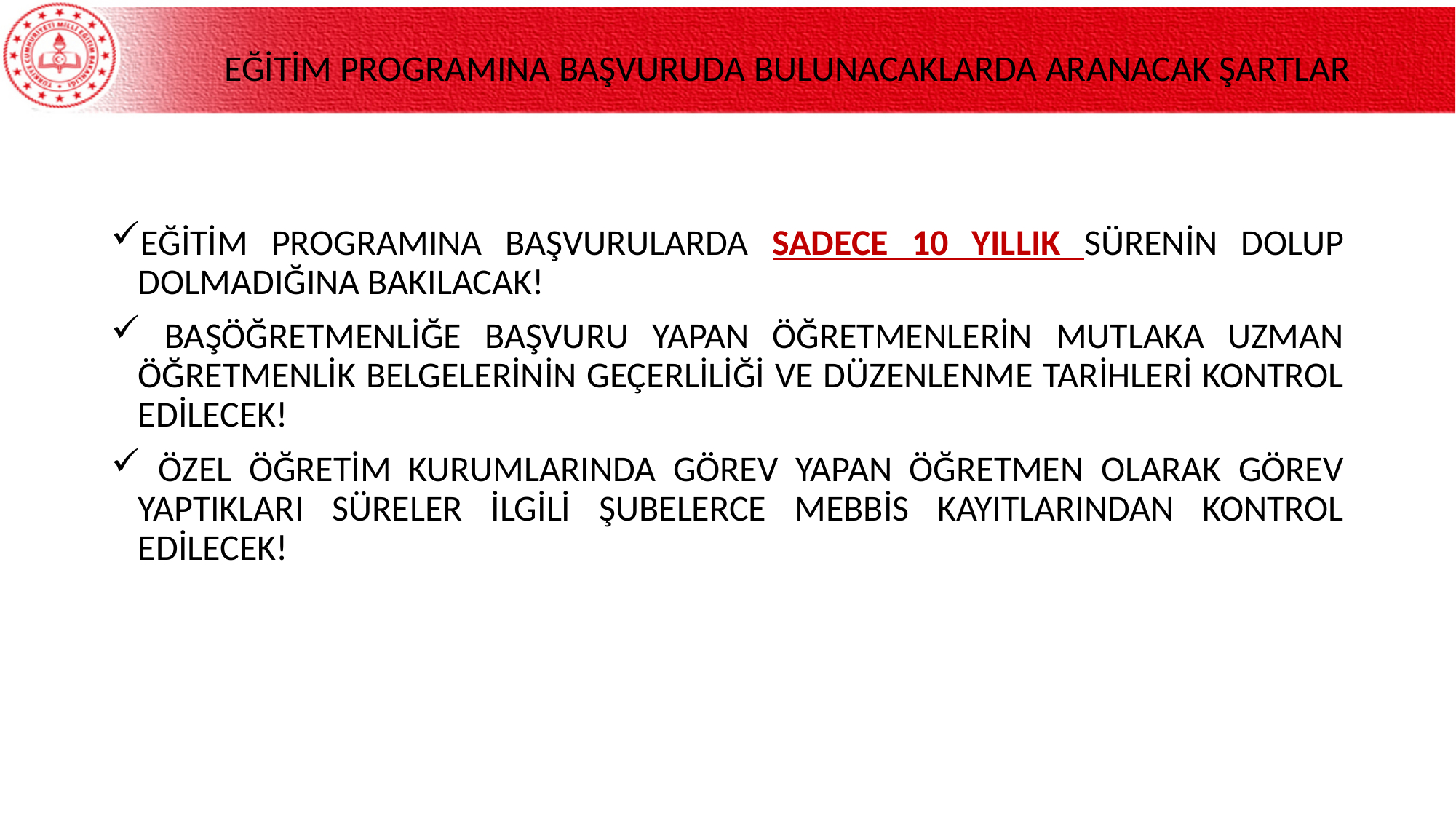

# EĞİTİM PROGRAMINA BAŞVURUDA BULUNACAKLARDA ARANACAK ŞARTLAR
EĞİTİM PROGRAMINA BAŞVURULARDA SADECE 10 YILLIK SÜRENİN DOLUP DOLMADIĞINA BAKILACAK!
 BAŞÖĞRETMENLİĞE BAŞVURU YAPAN ÖĞRETMENLERİN MUTLAKA UZMAN ÖĞRETMENLİK BELGELERİNİN GEÇERLİLİĞİ VE DÜZENLENME TARİHLERİ KONTROL EDİLECEK!
 ÖZEL ÖĞRETİM KURUMLARINDA GÖREV YAPAN ÖĞRETMEN OLARAK GÖREV YAPTIKLARI SÜRELER İLGİLİ ŞUBELERCE MEBBİS KAYITLARINDAN KONTROL EDİLECEK!